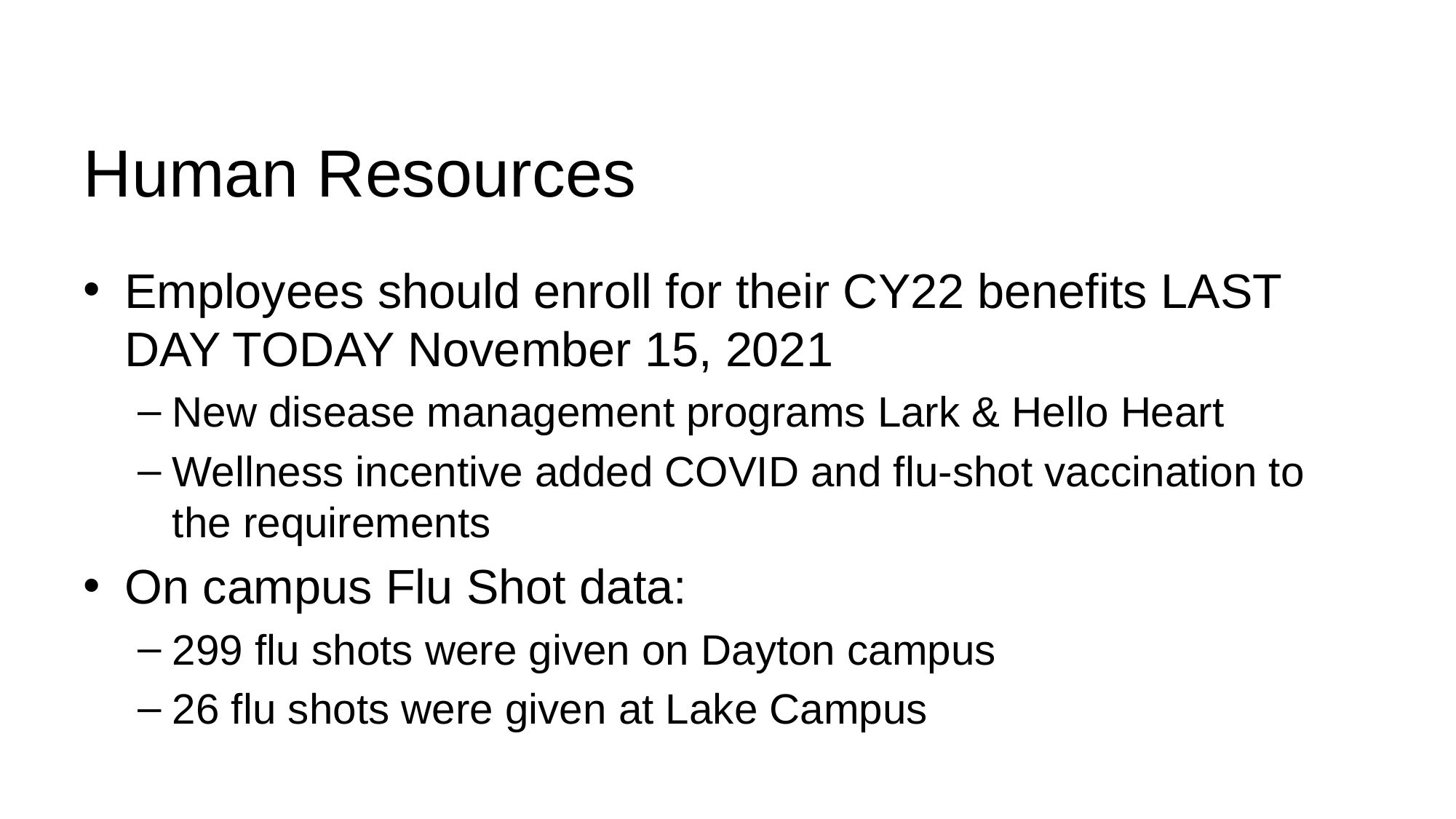

# Human Resources
Employees should enroll for their CY22 benefits LAST DAY TODAY November 15, 2021
New disease management programs Lark & Hello Heart
Wellness incentive added COVID and flu-shot vaccination to the requirements
On campus Flu Shot data:
299 flu shots were given on Dayton campus
26 flu shots were given at Lake Campus